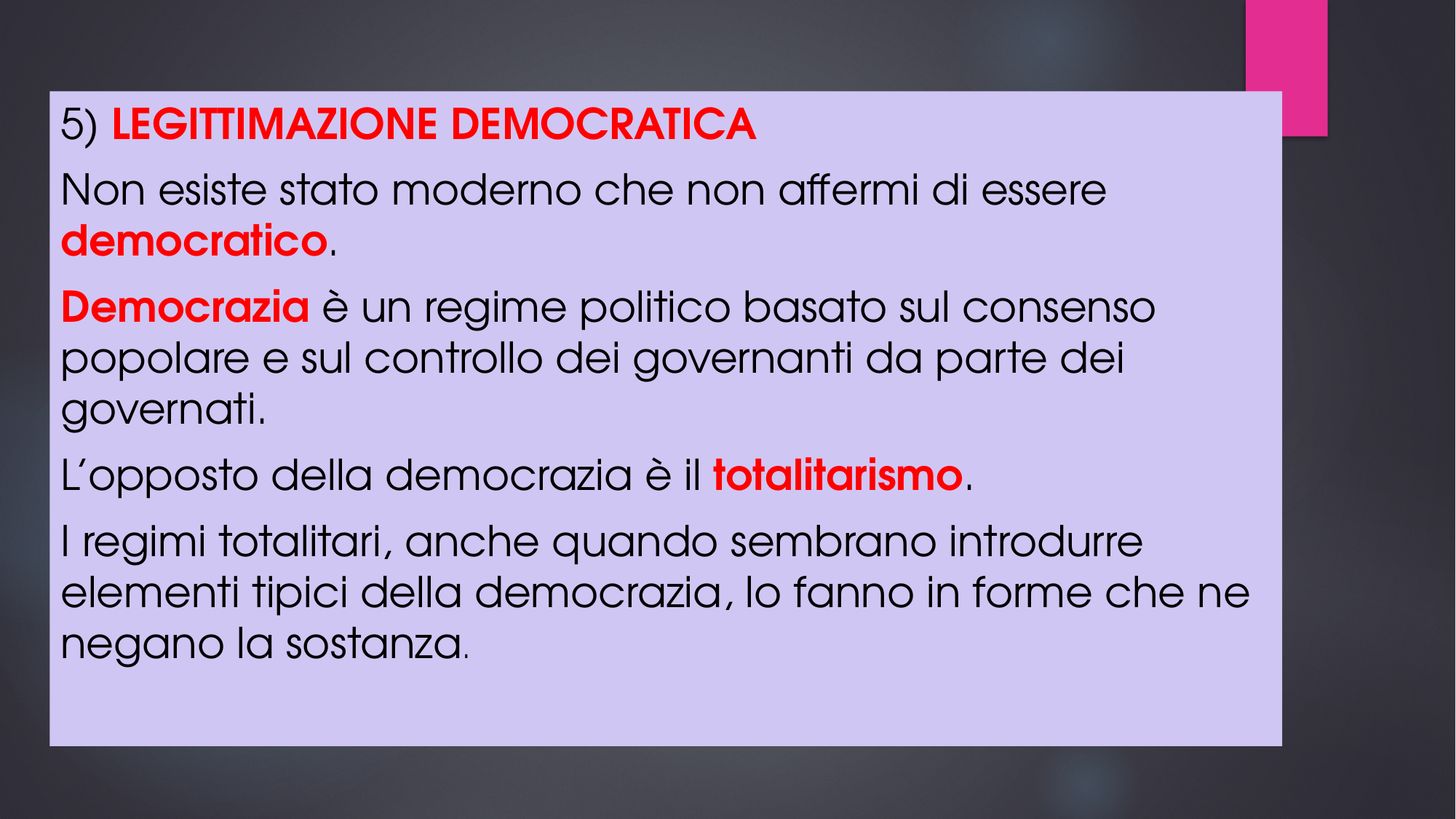

5) LEGITTIMAZIONE DEMOCRATICA
Non esiste stato moderno che non affermi di essere democratico.
Democrazia è un regime politico basato sul consenso popolare e sul controllo dei governanti da parte dei governati.
L’opposto della democrazia è il totalitarismo.
I regimi totalitari, anche quando sembrano introdurre elementi tipici della democrazia, lo fanno in forme che ne negano la sostanza.